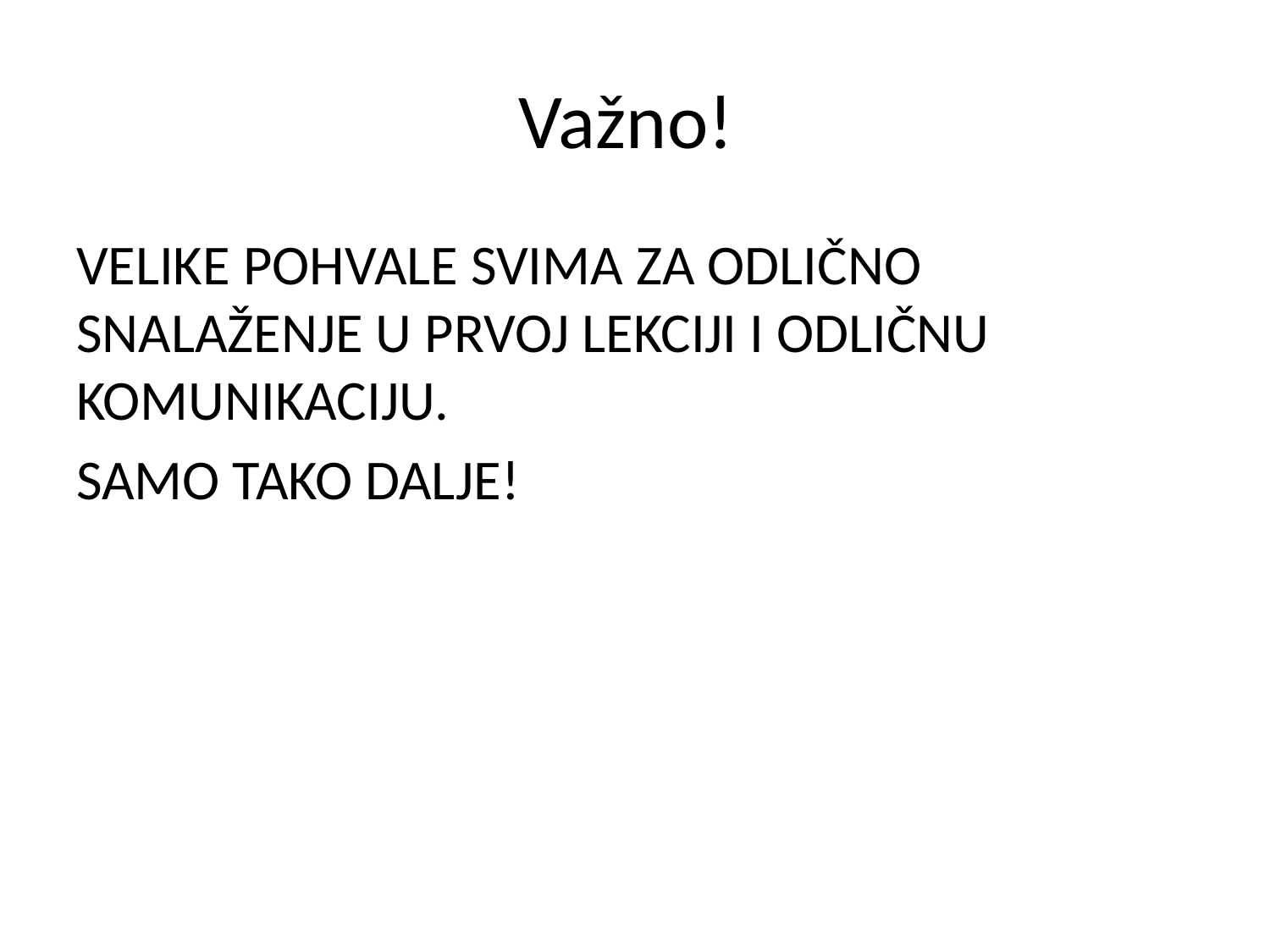

# Važno!
VELIKE POHVALE SVIMA ZA ODLIČNO SNALAŽENJE U PRVOJ LEKCIJI I ODLIČNU KOMUNIKACIJU.
SAMO TAKO DALJE!